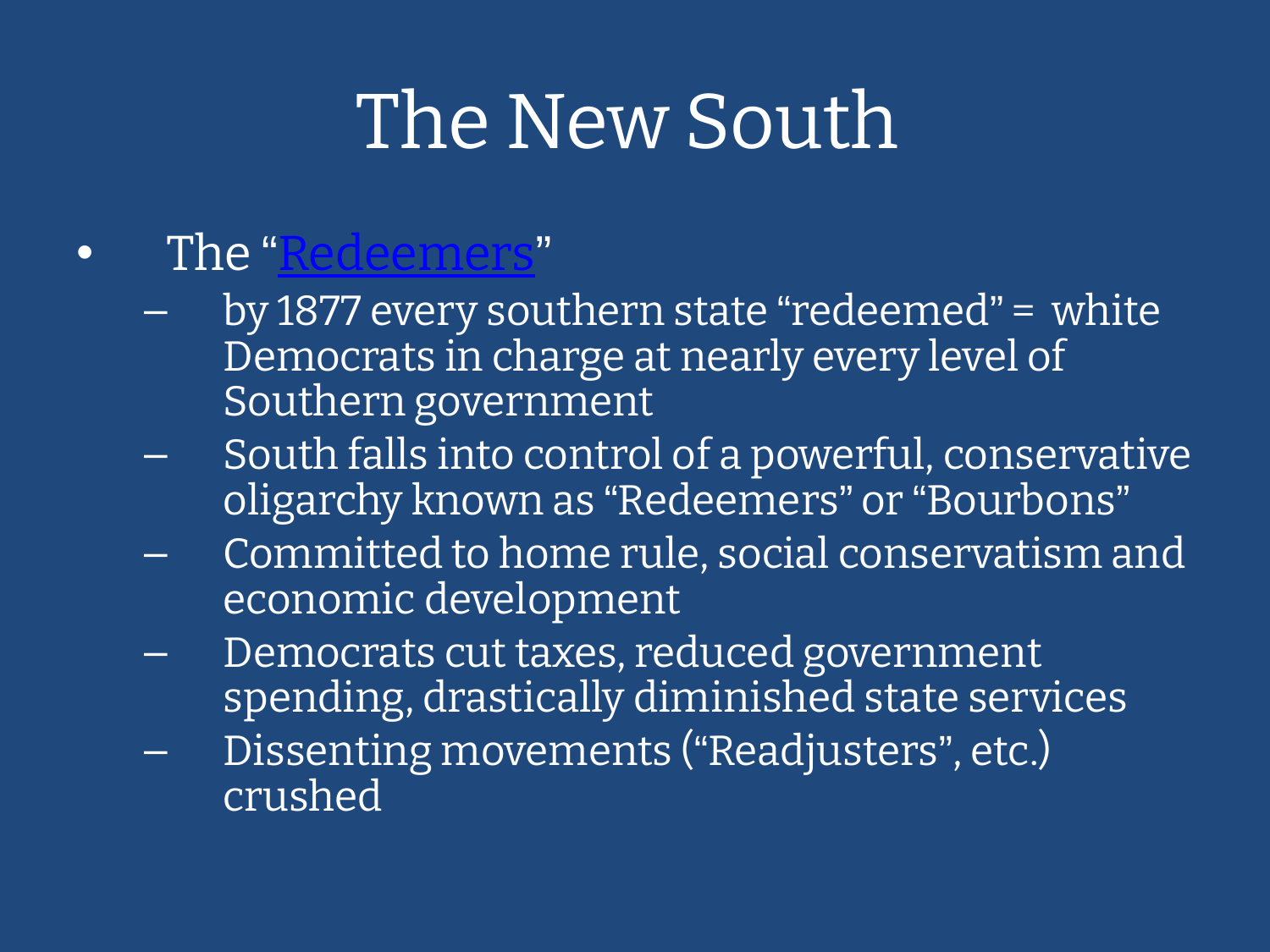

# The New South
The “Redeemers”
by 1877 every southern state “redeemed” =  white Democrats in charge at nearly every level of Southern government
South falls into control of a powerful, conservative oligarchy known as “Redeemers” or “Bourbons”
Committed to home rule, social conservatism and economic development
Democrats cut taxes, reduced government spending, drastically diminished state services
Dissenting movements (“Readjusters”, etc.) crushed